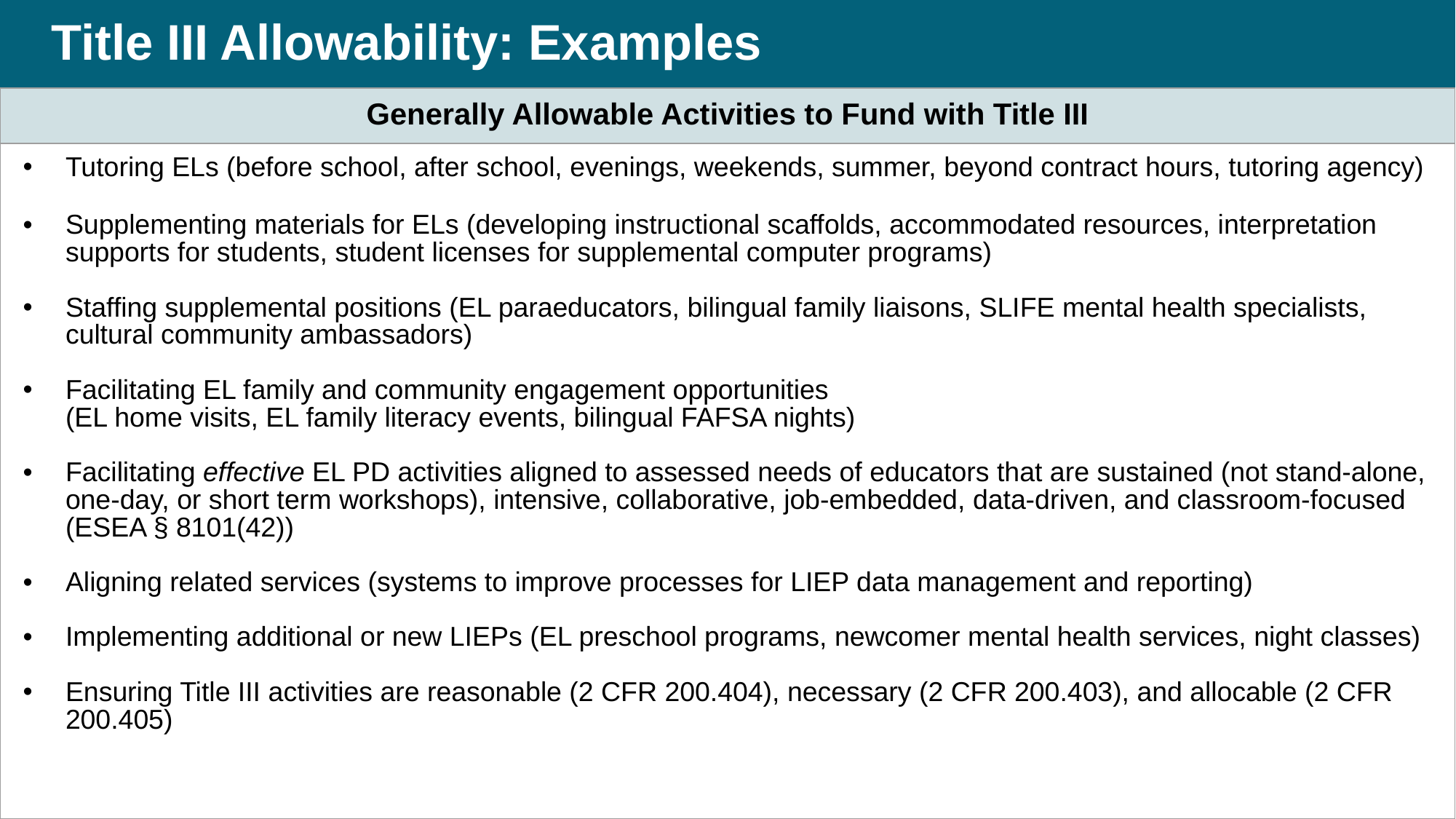

# Title III Allowability: Examples
| Generally Allowable Activities to Fund with Title III |
| --- |
| Tutoring ELs (before school, after school, evenings, weekends, summer, beyond contract hours, tutoring agency) Supplementing materials for ELs (developing instructional scaffolds, accommodated resources, interpretation supports for students, student licenses for supplemental computer programs) Staffing supplemental positions (EL paraeducators, bilingual family liaisons, SLIFE mental health specialists, cultural community ambassadors) Facilitating EL family and community engagement opportunities (EL home visits, EL family literacy events, bilingual FAFSA nights) Facilitating effective EL PD activities aligned to assessed needs of educators that are sustained (not stand-alone, one-day, or short term workshops), intensive, collaborative, job-embedded, data-driven, and classroom-focused (ESEA § 8101(42)) Aligning related services (systems to improve processes for LIEP data management and reporting) Implementing additional or new LIEPs (EL preschool programs, newcomer mental health services, night classes) Ensuring Title III activities are reasonable (2 CFR 200.404), necessary (2 CFR 200.403), and allocable (2 CFR 200.405) |